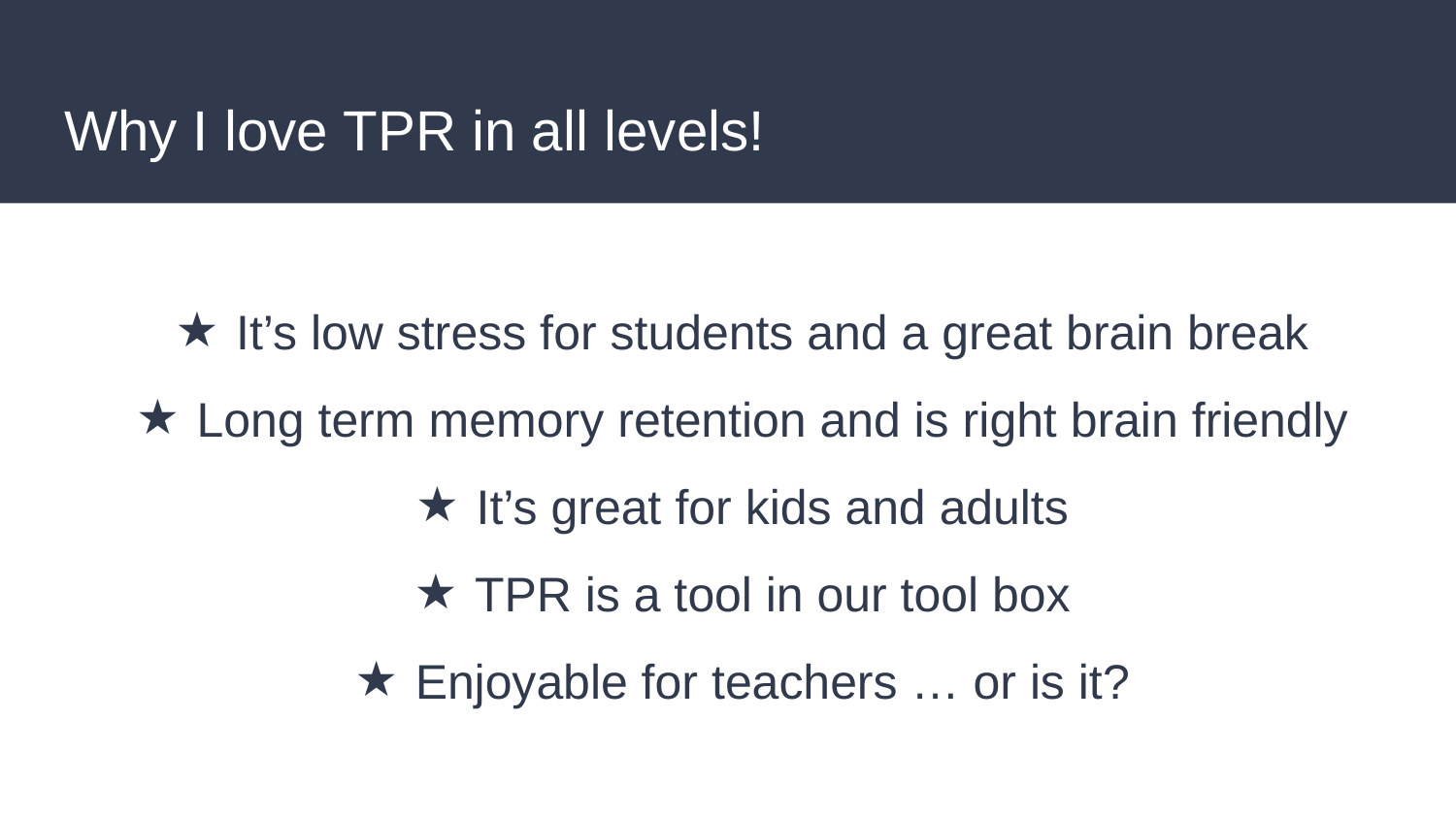

# Why I love TPR in all levels!
It’s low stress for students and a great brain break
Long term memory retention and is right brain friendly
It’s great for kids and adults
TPR is a tool in our tool box
Enjoyable for teachers … or is it?